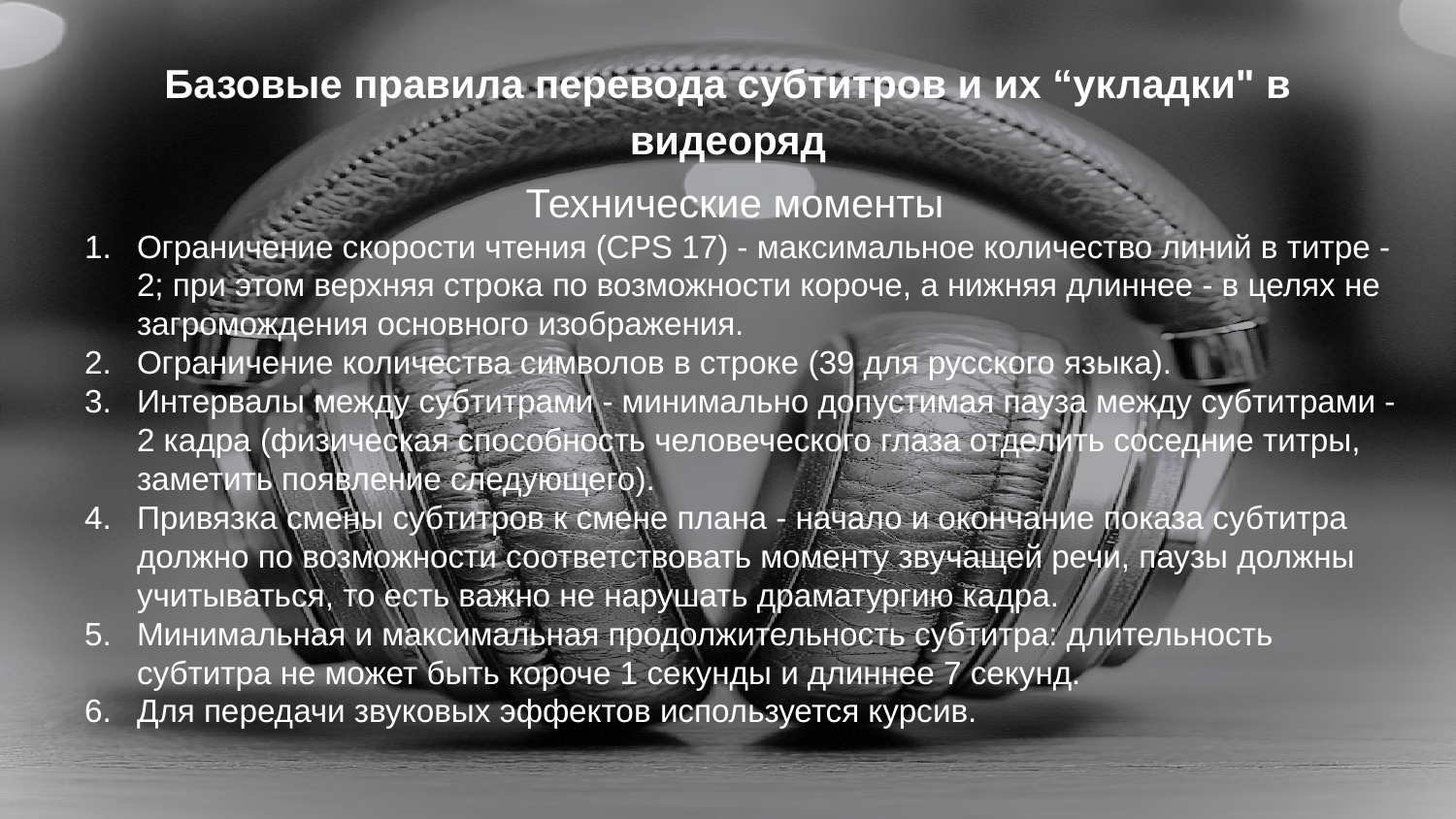

# Базовые правила перевода субтитров и их “укладки" в видеоряд
Технические моменты
Ограничение скорости чтения (CPS 17) - максимальное количество линий в титре - 2; при этом верхняя строка по возможности короче, а нижняя длиннее - в целях не загромождения основного изображения.
Ограничение количества символов в строке (39 для русского языка).
Интервалы между субтитрами - минимально допустимая пауза между субтитрами - 2 кадра (физическая способность человеческого глаза отделить соседние титры, заметить появление следующего).
Привязка смены субтитров к смене плана - начало и окончание показа субтитра должно по возможности соответствовать моменту звучащей речи, паузы должны учитываться, то есть важно не нарушать драматургию кадра.
Минимальная и максимальная продолжительность субтитра: длительность субтитра не может быть короче 1 секунды и длиннее 7 секунд.
Для передачи звуковых эффектов используется курсив.